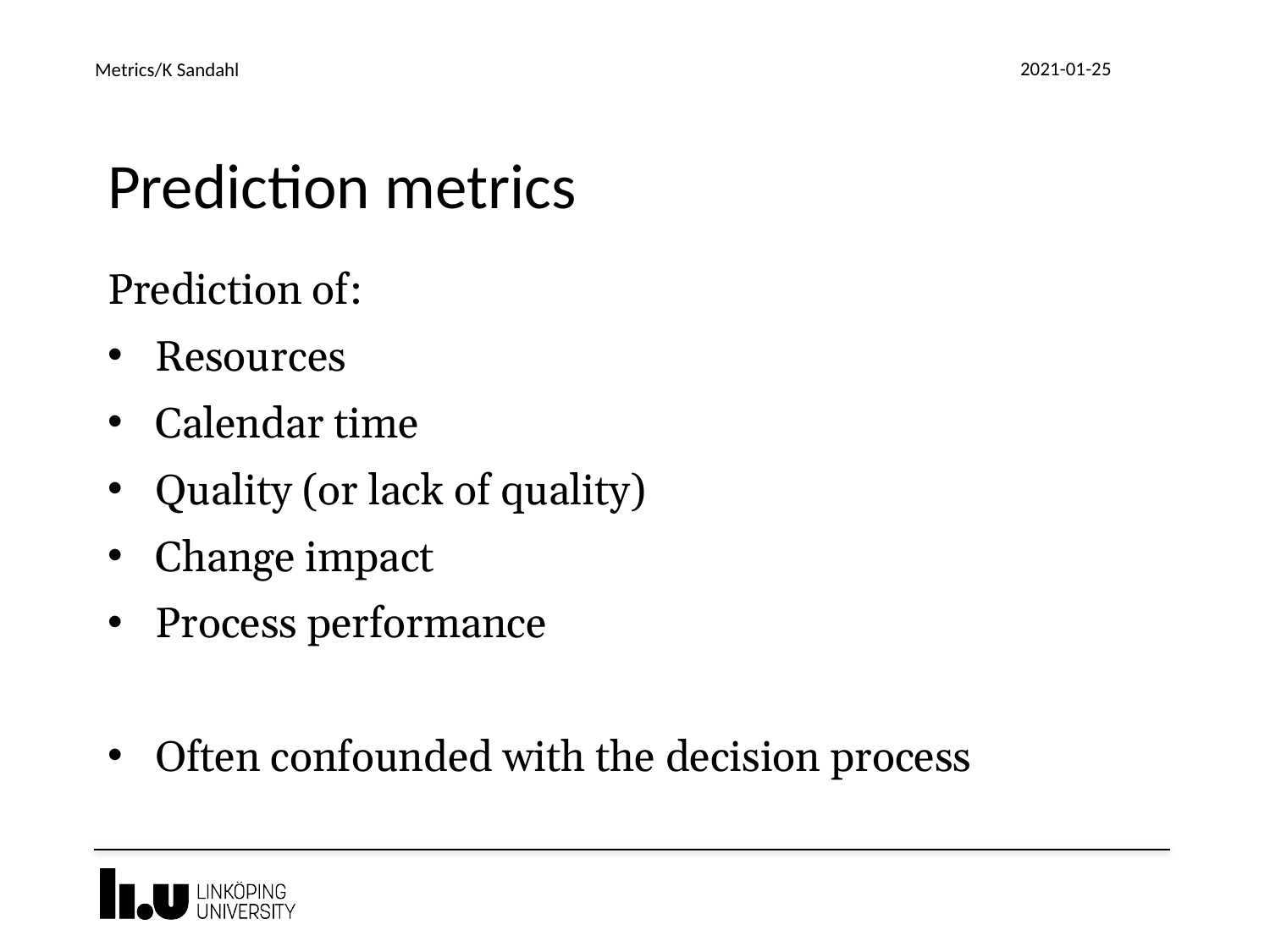

2021-01-25
Metrics/K Sandahl
# Prediction metrics
Prediction of:
Resources
Calendar time
Quality (or lack of quality)
Change impact
Process performance

Often confounded with the decision process